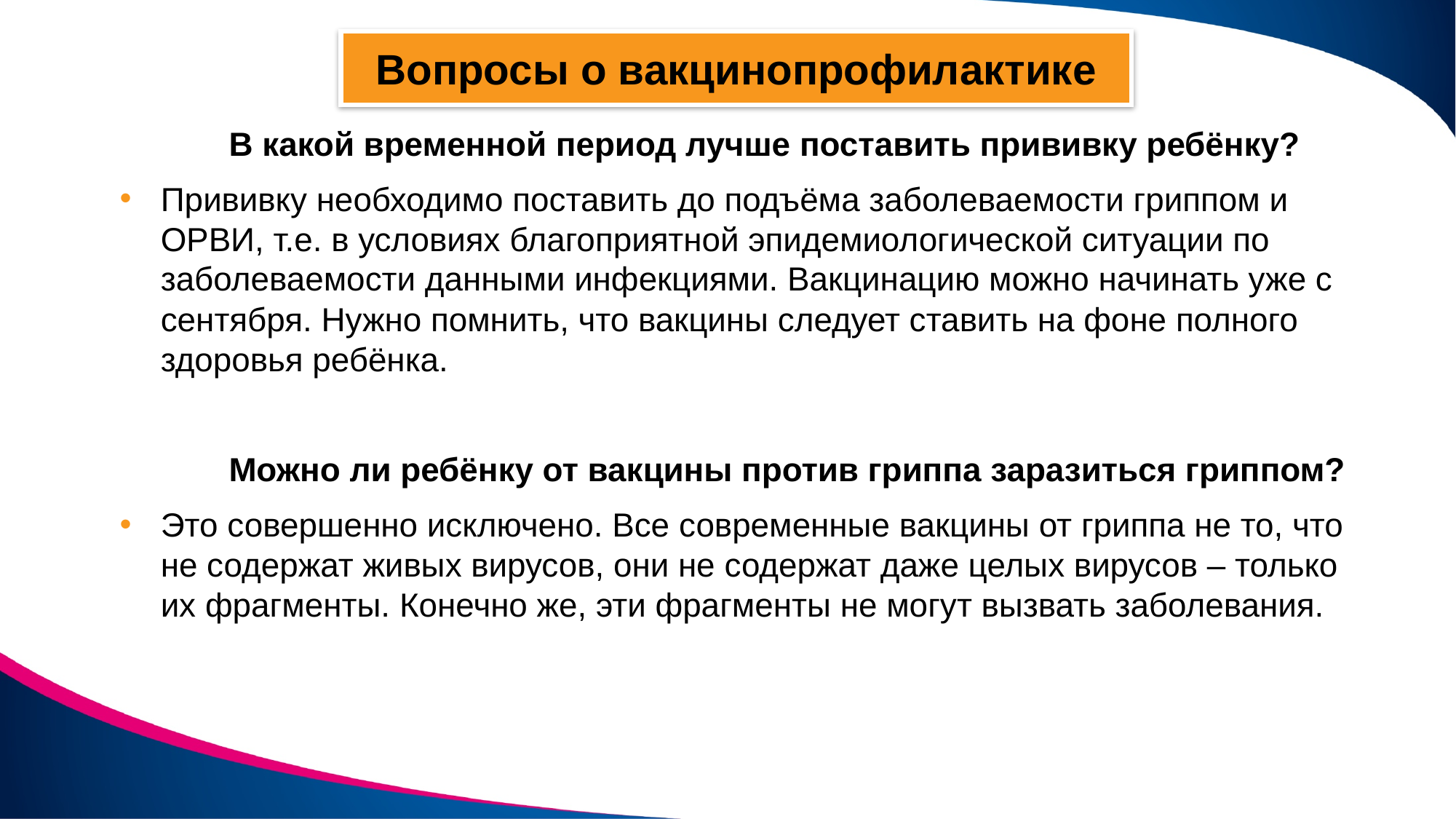

# Вопросы о вакцинопрофилактике
	В какой временной период лучше поставить прививку ребёнку?
Прививку необходимо поставить до подъёма заболеваемости гриппом и ОРВИ, т.е. в условиях благоприятной эпидемиологической ситуации по заболеваемости данными инфекциями. Вакцинацию можно начинать уже с сентября. Нужно помнить, что вакцины следует ставить на фоне полного здоровья ребёнка.

	Можно ли ребёнку от вакцины против гриппа заразиться гриппом?
Это совершенно исключено. Все современные вакцины от гриппа не то, что не содержат живых вирусов, они не содержат даже целых вирусов – только их фрагменты. Конечно же, эти фрагменты не могут вызвать заболевания.